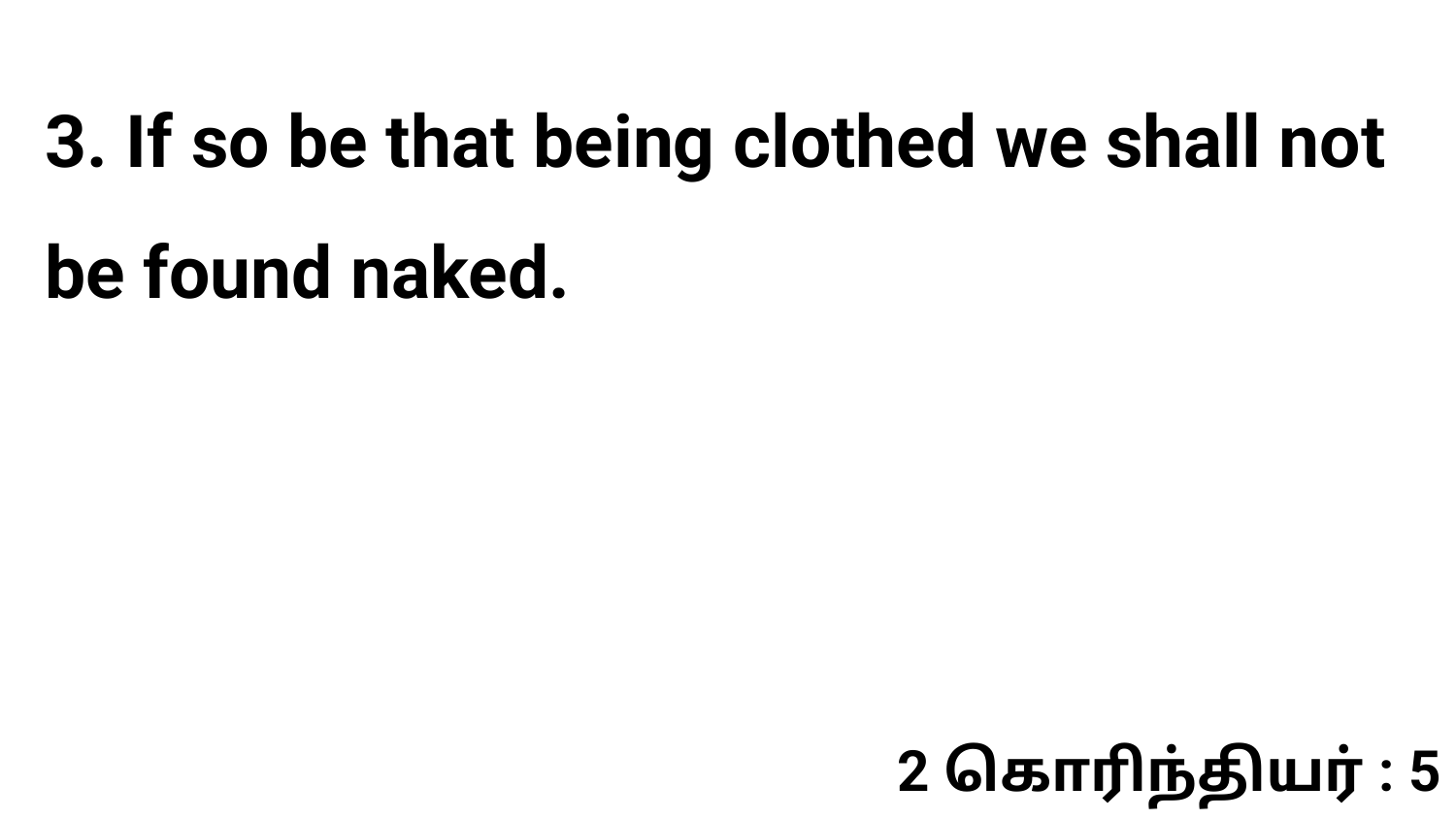

3. If so be that being clothed we shall not be found naked.
2 கொரிந்தியர் : 5